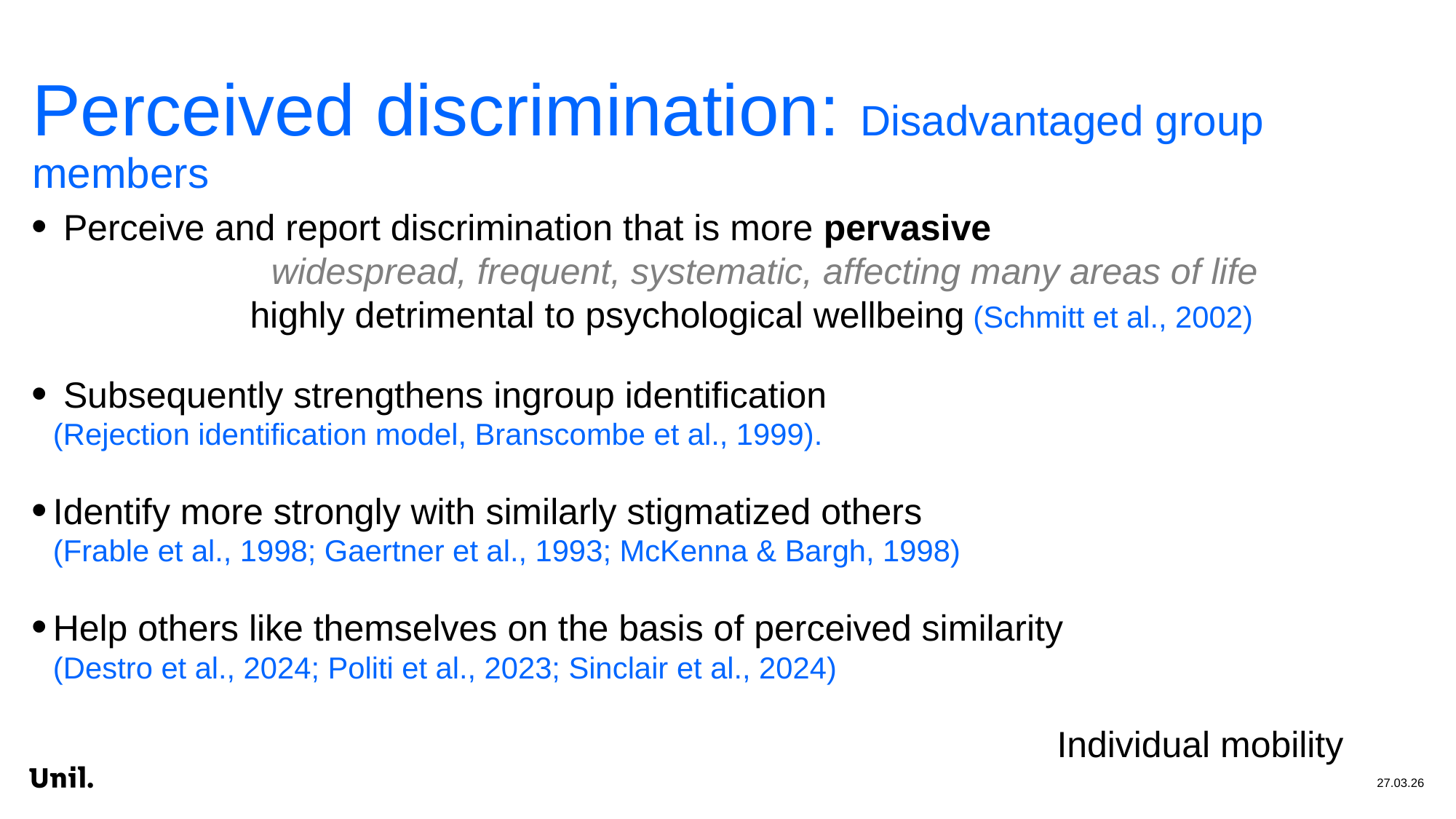

# Perceived discrimination: Disadvantaged group members
 Perceive and report discrimination that is more pervasive
		widespread, frequent, systematic, affecting many areas of life
		highly detrimental to psychological wellbeing (Schmitt et al., 2002)

 Subsequently strengthens ingroup identification
(Rejection identification model, Branscombe et al., 1999).

Identify more strongly with similarly stigmatized others
(Frable et al., 1998; Gaertner et al., 1993; McKenna & Bargh, 1998)

Help others like themselves on the basis of perceived similarity
(Destro et al., 2024; Politi et al., 2023; Sinclair et al., 2024)

Individual mobility

27.03.26